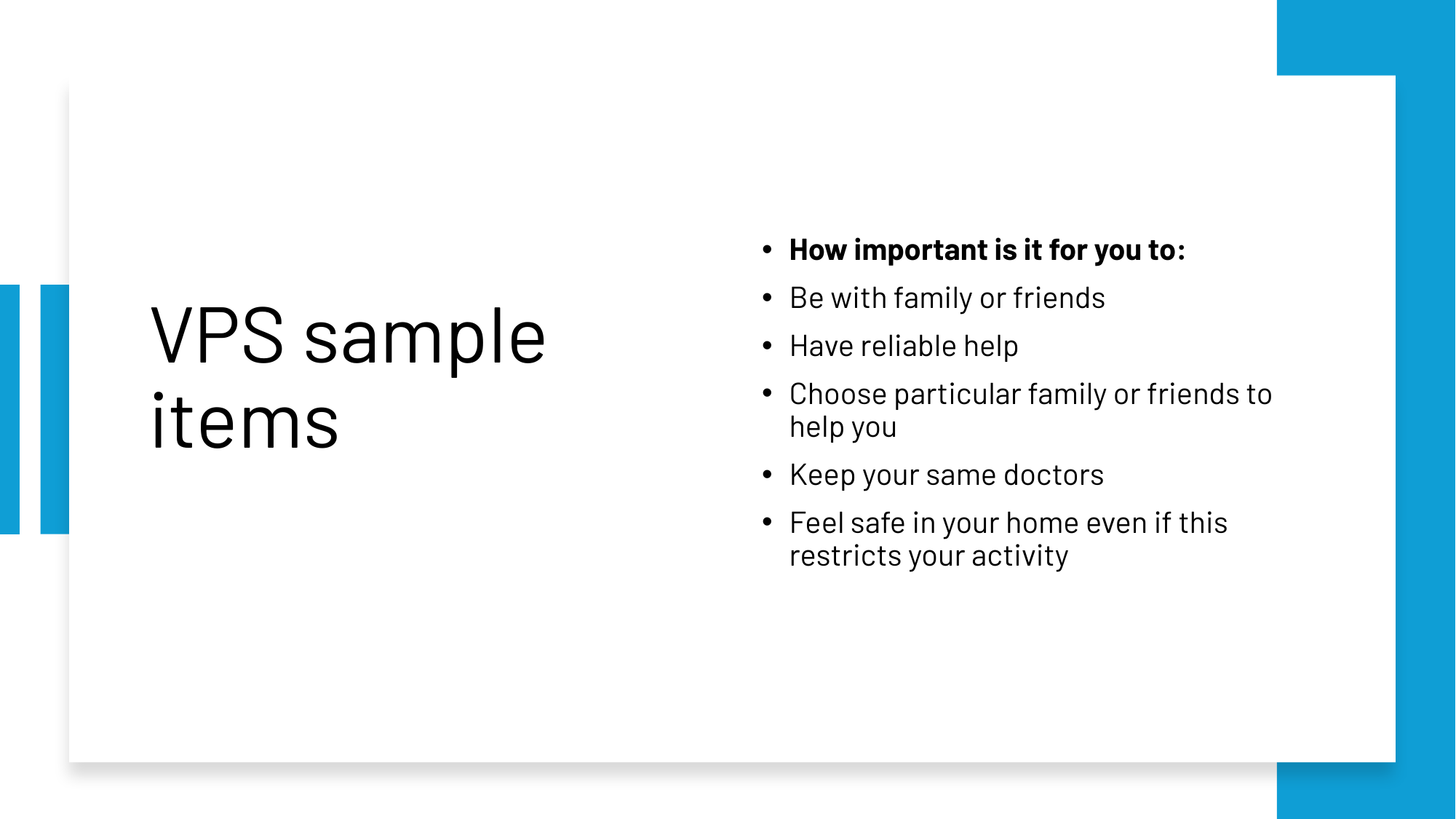

# VPS sample items
How important is it for you to:
Be with family or friends
Have reliable help
Choose particular family or friends to help you
Keep your same doctors
Feel safe in your home even if this restricts your activity